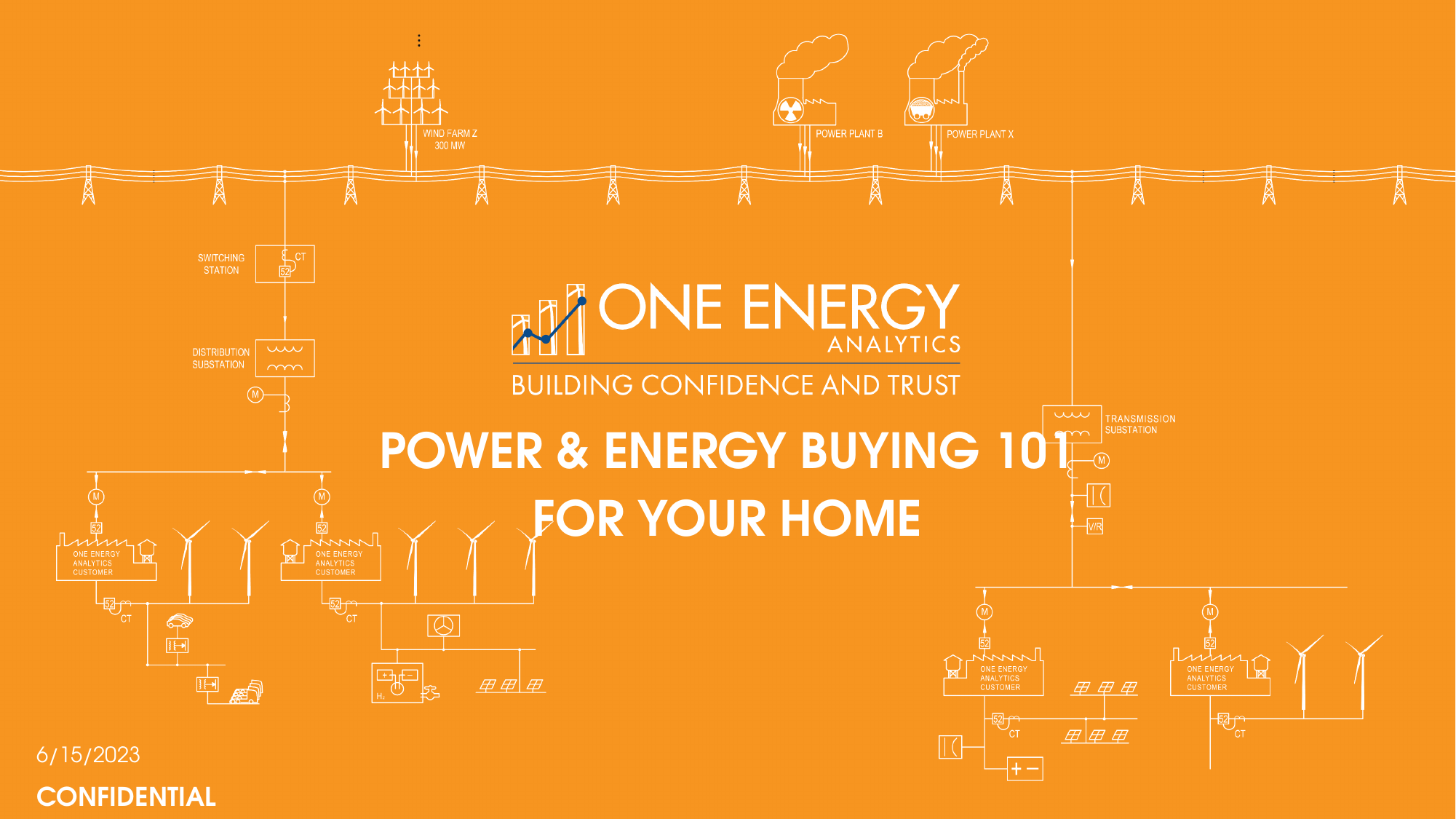

Power & Energy Buying 101
For your home
6/15/2023
CONFIDENTIAL